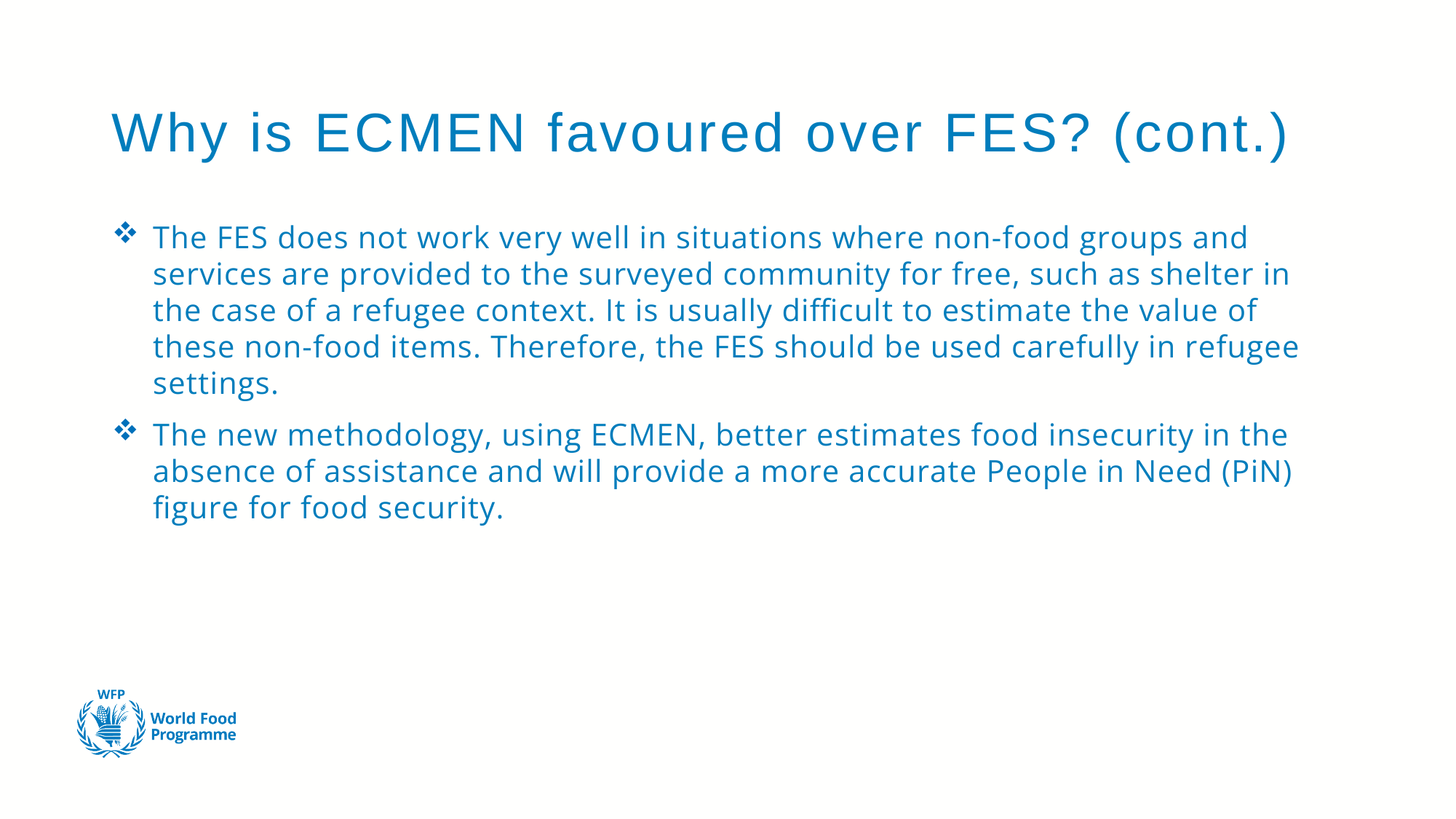

# Why is ECMEN favoured over FES? (cont.)
The FES does not work very well in situations where non-food groups and services are provided to the surveyed community for free, such as shelter in the case of a refugee context. It is usually difficult to estimate the value of these non-food items. Therefore, the FES should be used carefully in refugee settings.
The new methodology, using ECMEN, better estimates food insecurity in the absence of assistance and will provide a more accurate People in Need (PiN) figure for food security.